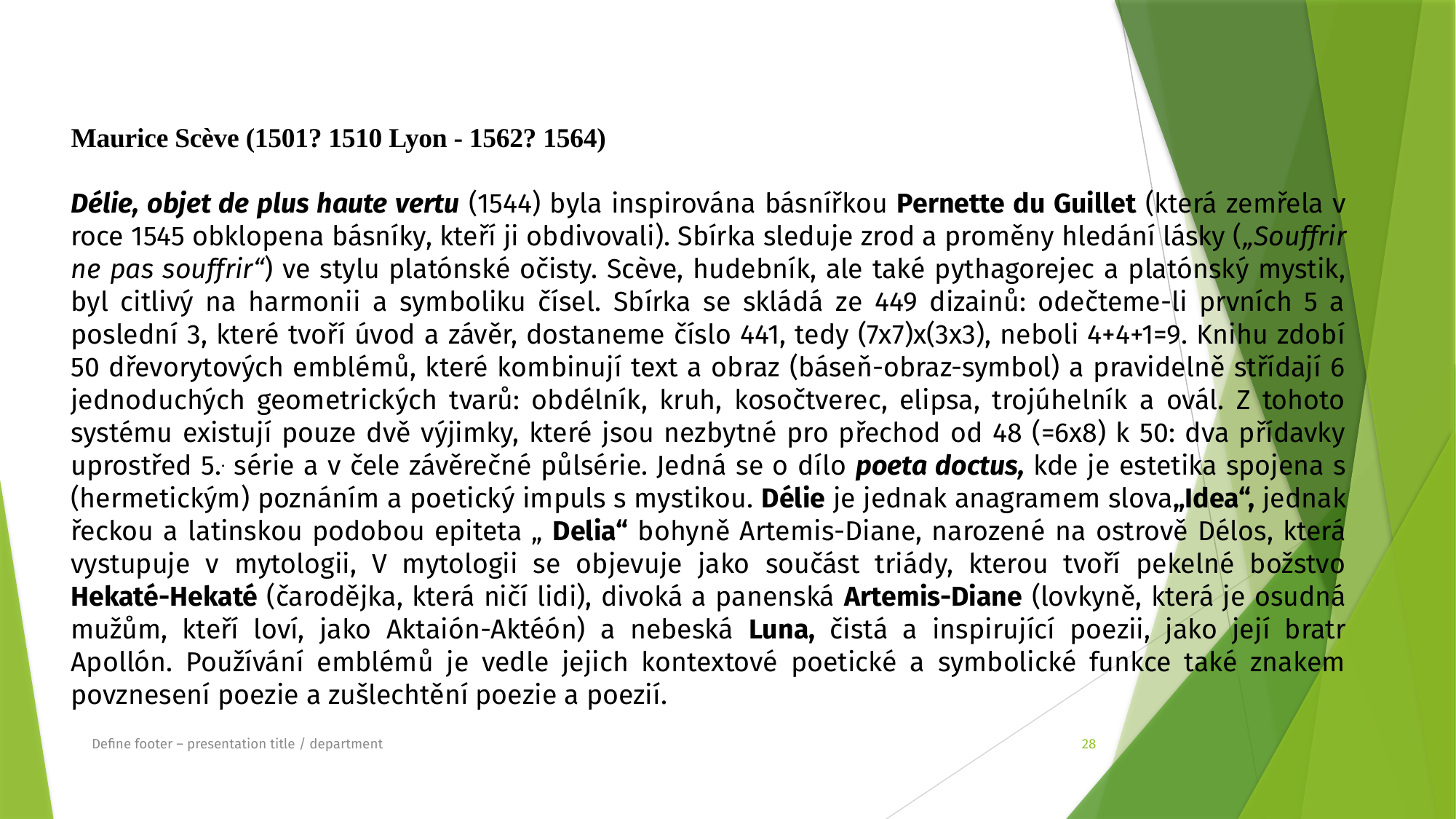

Maurice Scève (1501? 1510 Lyon - 1562? 1564)

Délie, objet de plus haute vertu (1544) byla inspirována básnířkou Pernette du Guillet (která zemřela v roce 1545 obklopena básníky, kteří ji obdivovali). Sbírka sleduje zrod a proměny hledání lásky („Souffrir ne pas souffrir“) ve stylu platónské očisty. Scève, hudebník, ale také pythagorejec a platónský mystik, byl citlivý na harmonii a symboliku čísel. Sbírka se skládá ze 449 dizainů: odečteme-li prvních 5 a poslední 3, které tvoří úvod a závěr, dostaneme číslo 441, tedy (7x7)x(3x3), neboli 4+4+1=9. Knihu zdobí 50 dřevorytových emblémů, které kombinují text a obraz (báseň-obraz-symbol) a pravidelně střídají 6 jednoduchých geometrických tvarů: obdélník, kruh, kosočtverec, elipsa, trojúhelník a ovál. Z tohoto systému existují pouze dvě výjimky, které jsou nezbytné pro přechod od 48 (=6x8) k 50: dva přídavky uprostřed 5.. série a v čele závěrečné půlsérie. Jedná se o dílo poeta doctus, kde je estetika spojena s (hermetickým) poznáním a poetický impuls s mystikou. Délie je jednak anagramem slova„Idea“, jednak řeckou a latinskou podobou epiteta „ Delia“ bohyně Artemis-Diane, narozené na ostrově Délos, která vystupuje v mytologii, V mytologii se objevuje jako součást triády, kterou tvoří pekelné božstvo Hekaté-Hekaté (čarodějka, která ničí lidi), divoká a panenská Artemis-Diane (lovkyně, která je osudná mužům, kteří loví, jako Aktaión-Aktéón) a nebeská Luna, čistá a inspirující poezii, jako její bratr Apollón. Používání emblémů je vedle jejich kontextové poetické a symbolické funkce také znakem povznesení poezie a zušlechtění poezie a poezií.
Define footer – presentation title / department
28